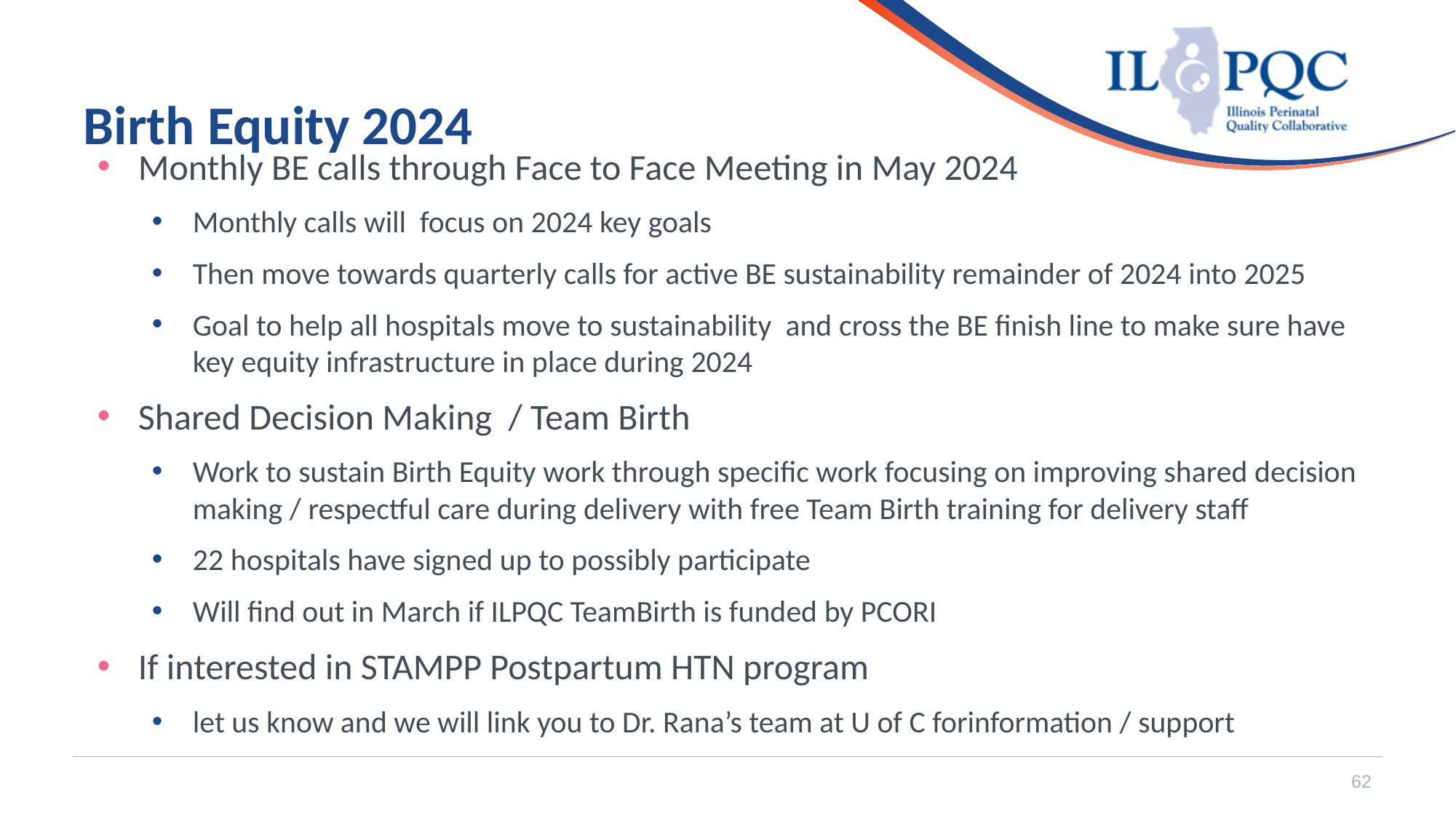

# Birth Equity 2024
Monthly BE calls through Face to Face Meeting in May 2024
Monthly calls will  focus on 2024 key goals
Then move towards quarterly calls for active BE sustainability remainder of 2024 into 2025
Goal to help all hospitals move to sustainability  and cross the BE finish line to make sure have key equity infrastructure in place during 2024
Shared Decision Making  / Team Birth
Work to sustain Birth Equity work through specific work focusing on improving shared decision making / respectful care during delivery with free Team Birth training for delivery staff
22 hospitals have signed up to possibly participate
Will find out in March if ILPQC TeamBirth is funded by PCORI
If interested in STAMPP Postpartum HTN program
let us know and we will link you to Dr. Rana’s team at U of C forinformation / support
62